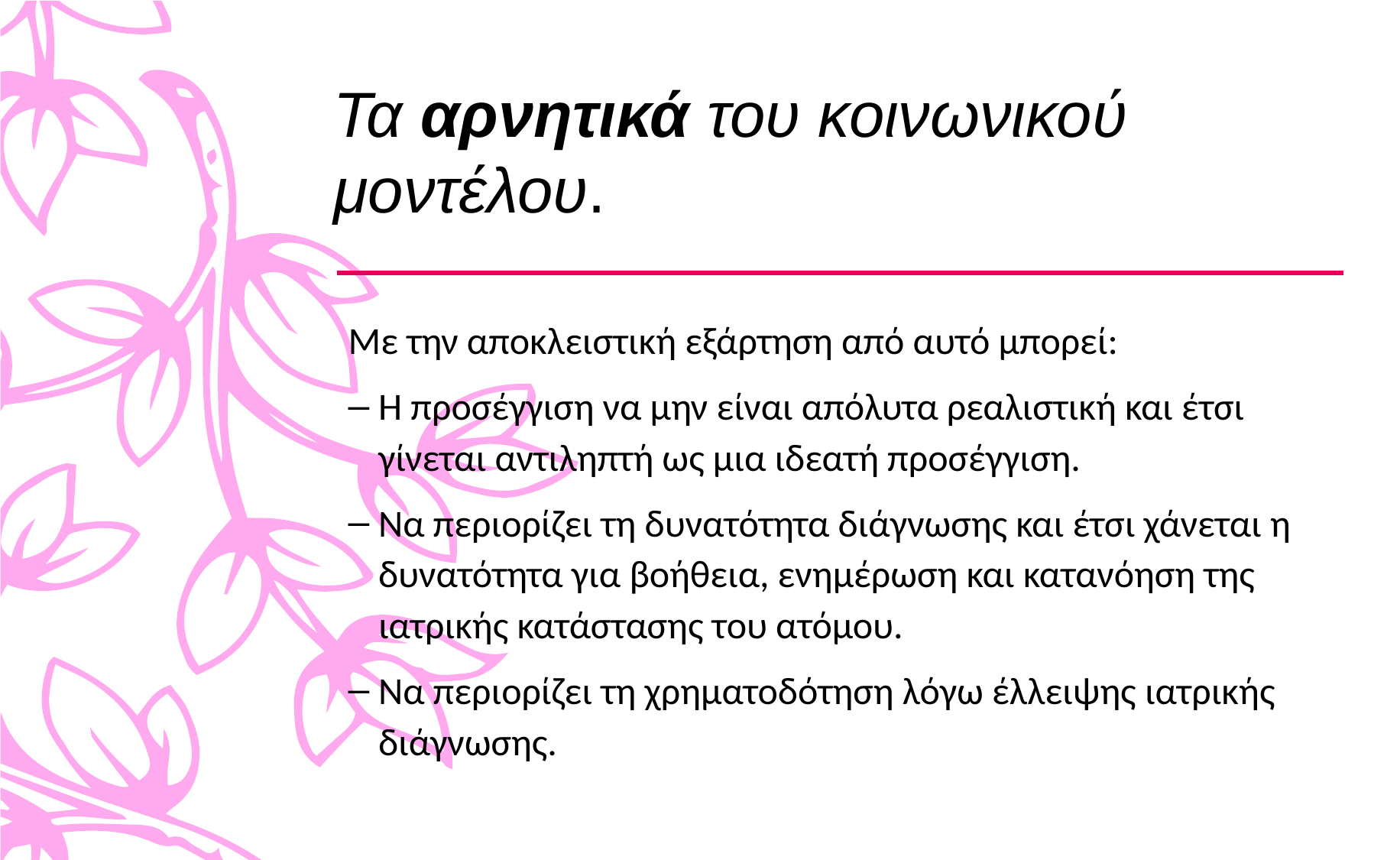

# Τα αρνητικά του κοινωνικού μοντέλου.
Με την αποκλειστική εξάρτηση από αυτό μπορεί:
Η προσέγγιση να μην είναι απόλυτα ρεαλιστική και έτσι γίνεται αντιληπτή ως μια ιδεατή προσέγγιση.
Να περιορίζει τη δυνατότητα διάγνωσης και έτσι χάνεται η δυνατότητα για βοήθεια, ενημέρωση και κατανόηση της ιατρικής κατάστασης του ατόμου.
Να περιορίζει τη χρηματοδότηση λόγω έλλειψης ιατρικής διάγνωσης.